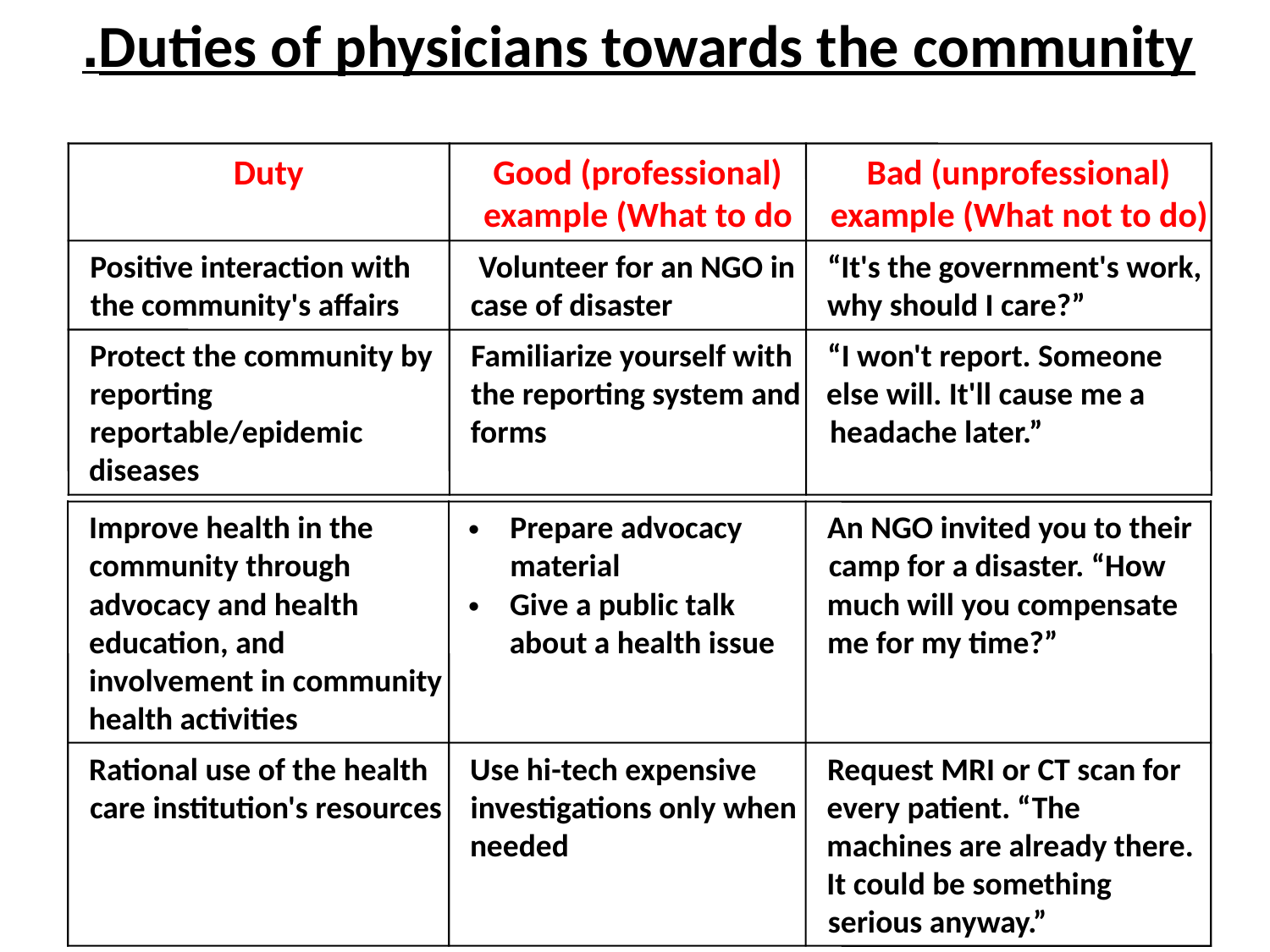

# Duties of physicians towards the community.

Duty
Good (
professional)
Bad (
unprofessional)
example (
What to do
example (
What not to do)

Positive interaction with
Volunteer for an NGO in
“
It's the government's work,
the community's affairs
case of disaster
why should I care?
”

Protect the community by
Familiarize yourself with
“I won't report. Someone
reporting
the reporting system and
else will. It'll cause me a
reportable/epidemic
forms
headache later.”
diseases

Improve health in the
Prepare advocacy
An NGO invited you to their
•
community through
material
camp for a disaster. “How
advocacy and health
Give a public talk
much will you compensate
•
education, and
about a health issue
me for my time?”
involvement in community
health activities

Rational use of the health
Use hi
-
tech expensive
Request MRI or CT scan for
care institution's resources
investigations only when
every patient.
“
The
needed
machines are already there.
It could be something
serious anyway.
”